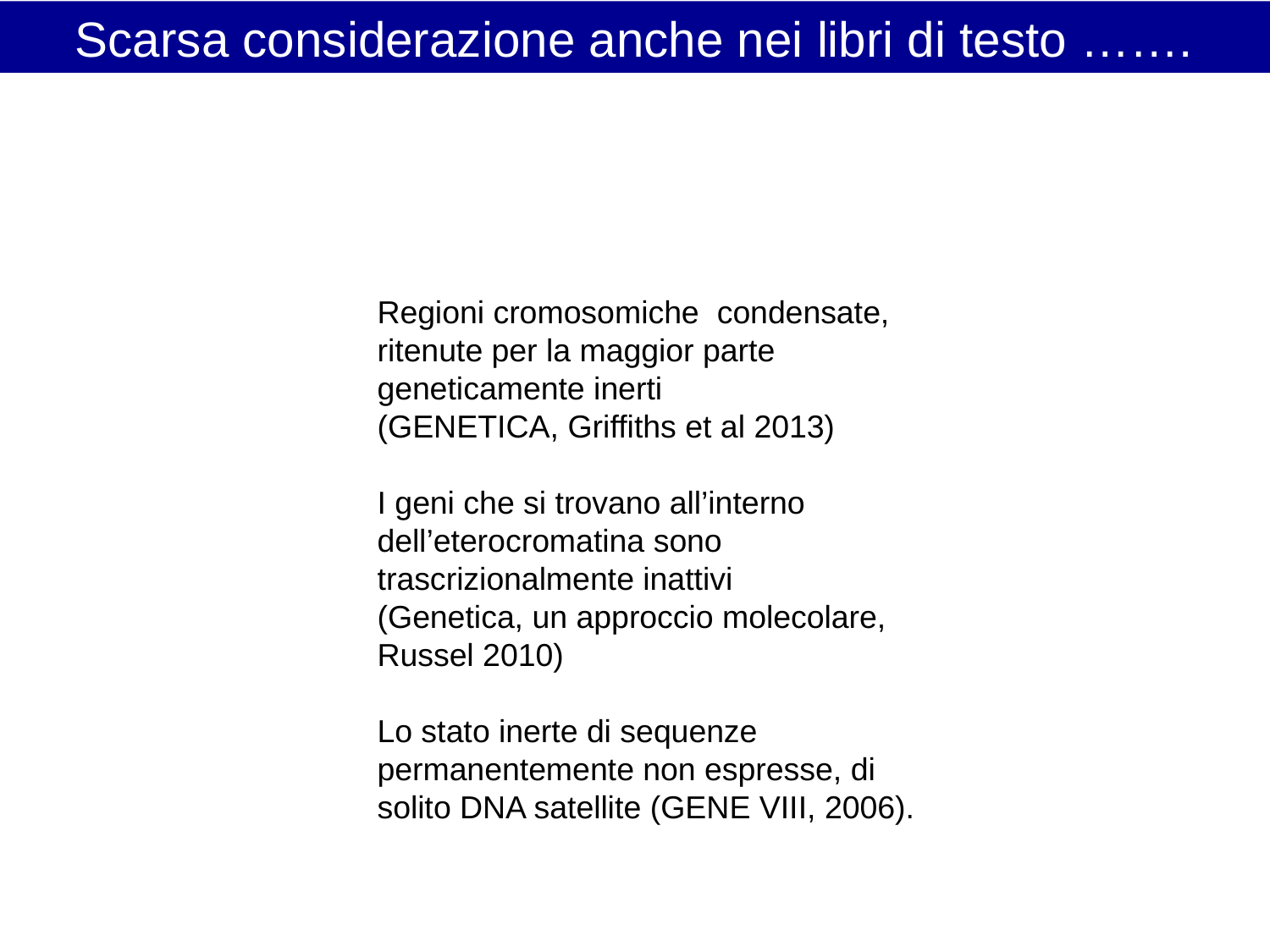

Scarsa considerazione anche nei libri di testo …….
Regioni cromosomiche  condensate, ritenute per la maggior parte geneticamente inerti
(GENETICA, Griffiths et al 2013)

I geni che si trovano all’interno dell’eterocromatina sono trascrizionalmente inattivi
(Genetica, un approccio molecolare, Russel 2010)

Lo stato inerte di sequenze permanentemente non espresse, di solito DNA satellite (GENE VIII, 2006).